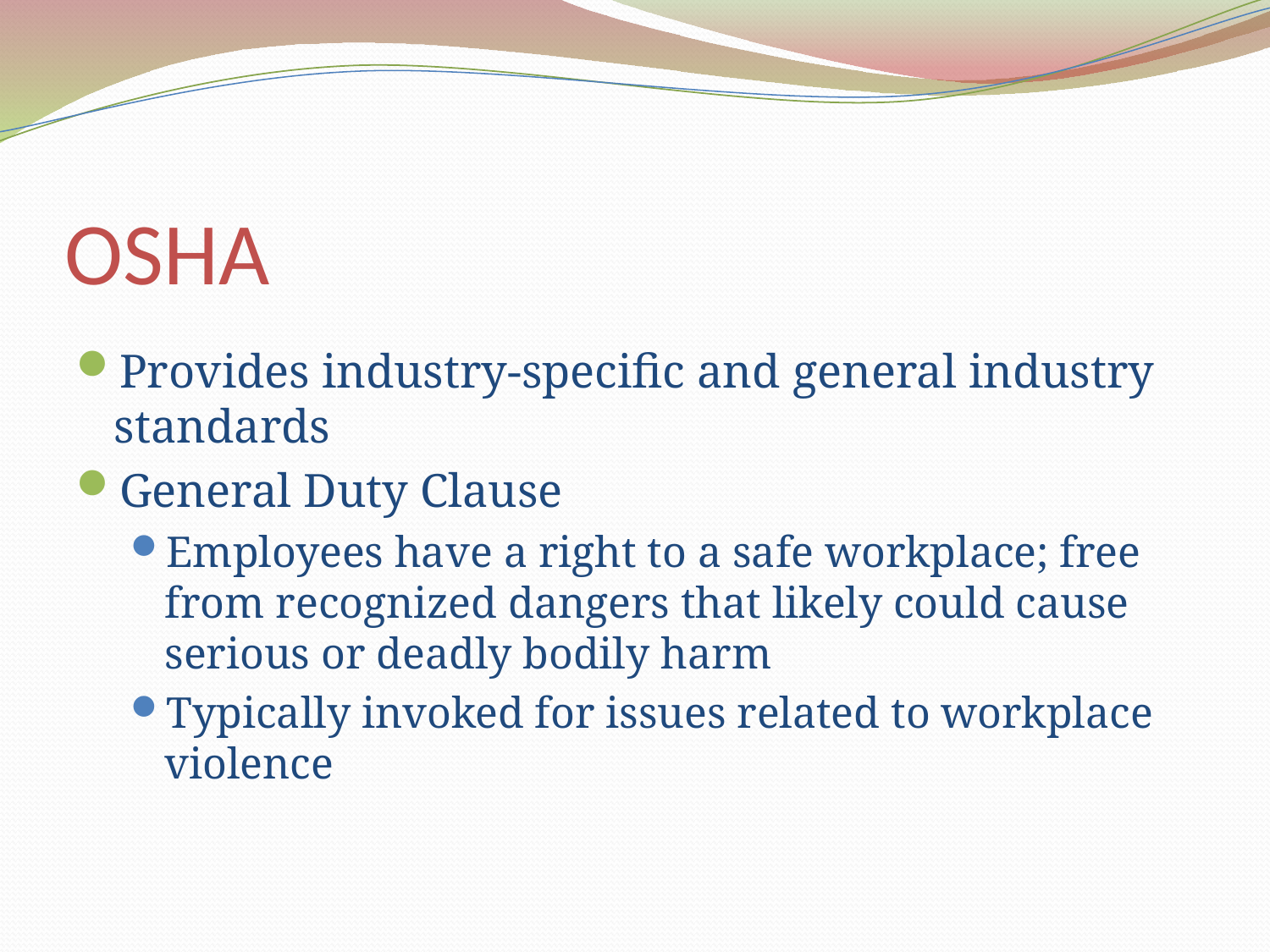

# OSHA

Provides industry-specific and general industry standards
General Duty Clause
Employees have a right to a safe workplace; free from recognized dangers that likely could cause serious or deadly bodily harm
Typically invoked for issues related to workplace violence